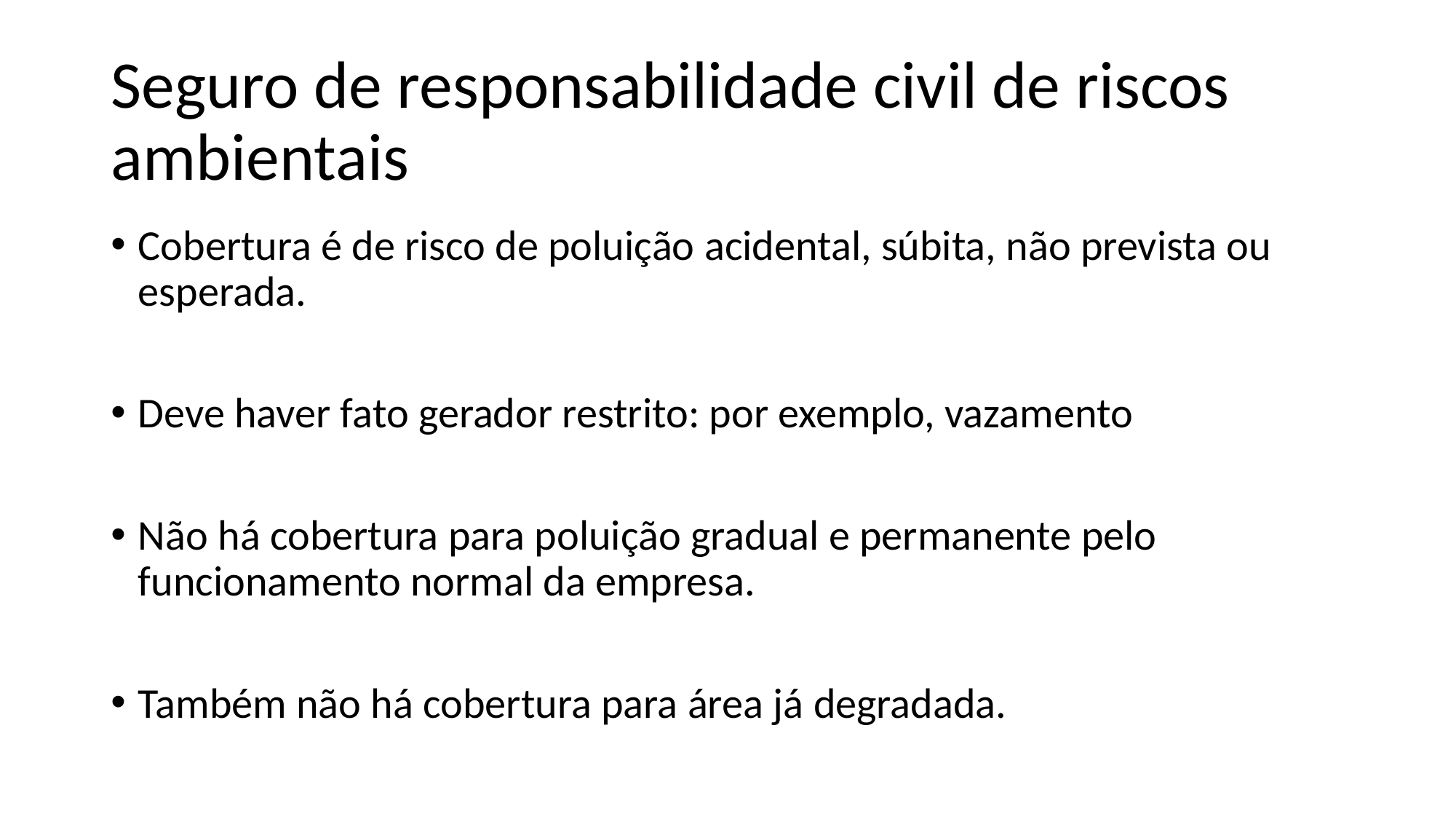

# Seguro de responsabilidade civil de riscos ambientais
Cobertura é de risco de poluição acidental, súbita, não prevista ou esperada.

Deve haver fato gerador restrito: por exemplo, vazamento

Não há cobertura para poluição gradual e permanente pelo funcionamento normal da empresa.

Também não há cobertura para área já degradada.